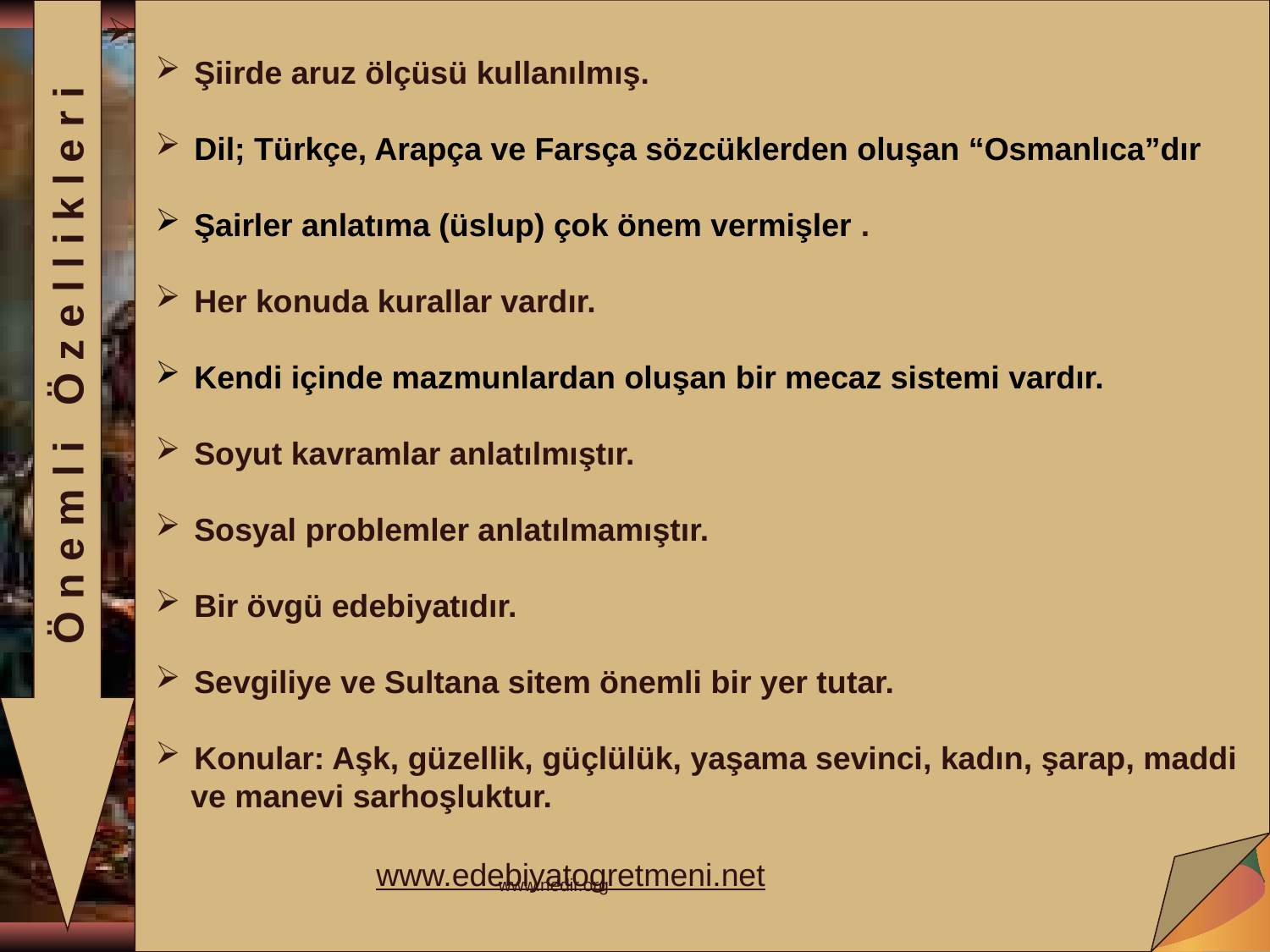

Şiirde aruz ölçüsü kullanılmış.

 Dil; Türkçe, Arapça ve Farsça sözcüklerden oluşan “Osmanlıca”dır

 Şairler anlatıma (üslup) çok önem vermişler .

 Her konuda kurallar vardır.

 Kendi içinde mazmunlardan oluşan bir mecaz sistemi vardır.

 Soyut kavramlar anlatılmıştır.

 Sosyal problemler anlatılmamıştır.

 Bir övgü edebiyatıdır.

 Sevgiliye ve Sultana sitem önemli bir yer tutar.

 Konular: Aşk, güzellik, güçlülük, yaşama sevinci, kadın, şarap, maddi
    ve manevi sarhoşluktur.

Ö n e m l i   Ö z e l l i k l e r i

www.edebiyatogretmeni.net
www.nedir.org